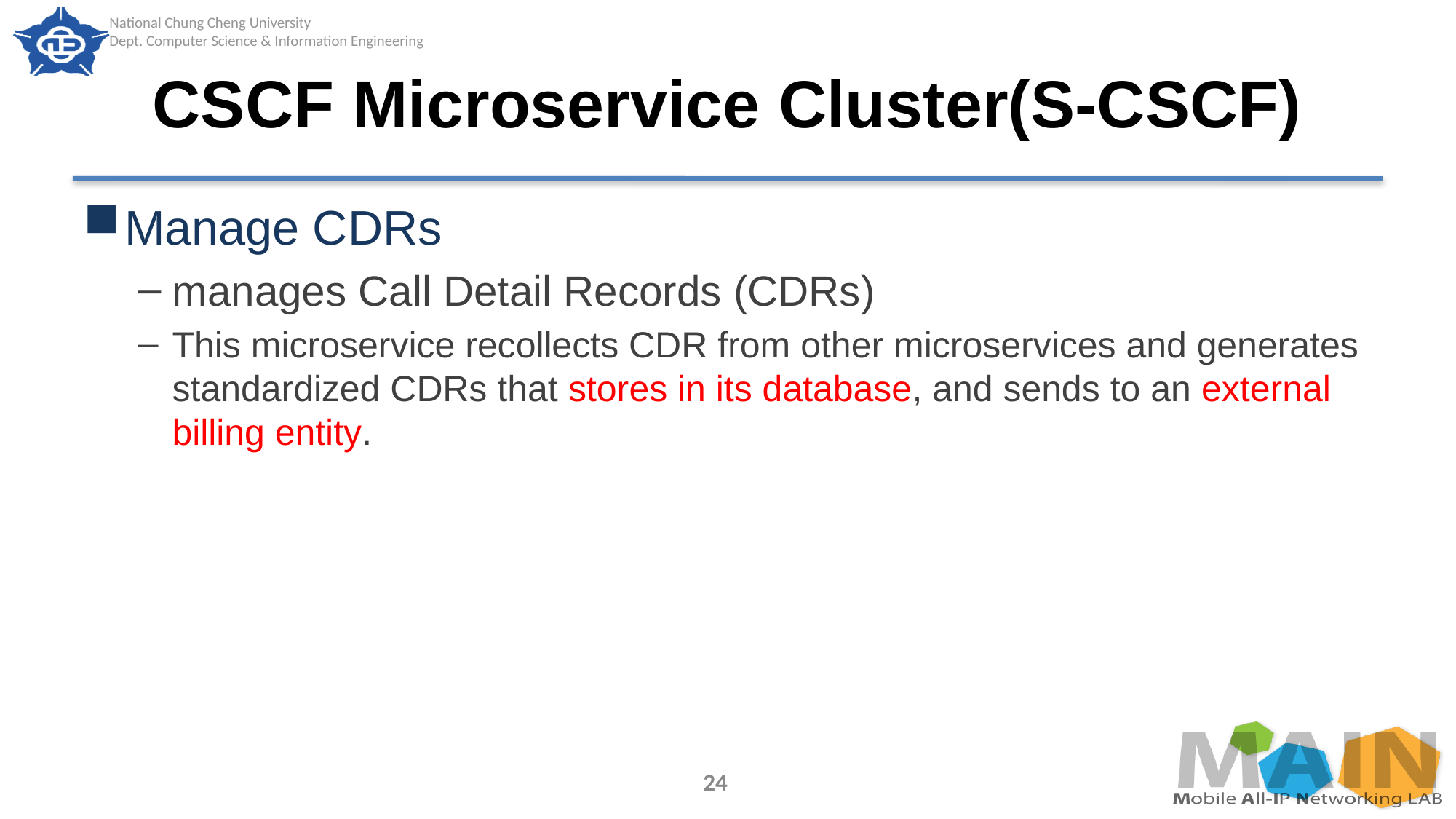

# CSCF Microservice Cluster(S-CSCF)
Manage CDRs
manages Call Detail Records (CDRs)
This microservice recollects CDR from other microservices and generates standardized CDRs that stores in its database, and sends to an external billing entity.
24